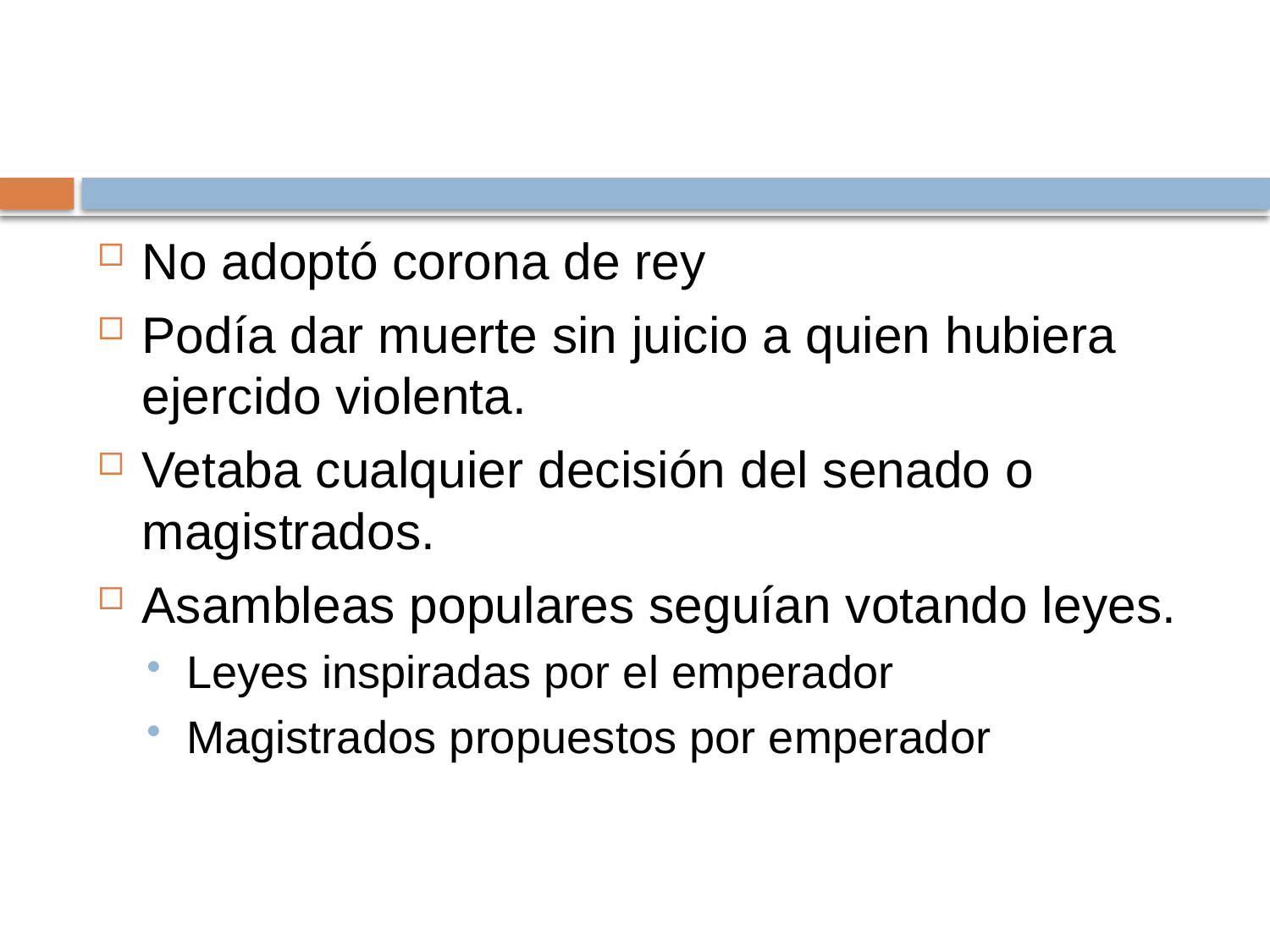

#
No adoptó corona de rey
Podía dar muerte sin juicio a quien hubiera ejercido violenta.
Vetaba cualquier decisión del senado o magistrados.
Asambleas populares seguían votando leyes.
Leyes inspiradas por el emperador
Magistrados propuestos por emperador